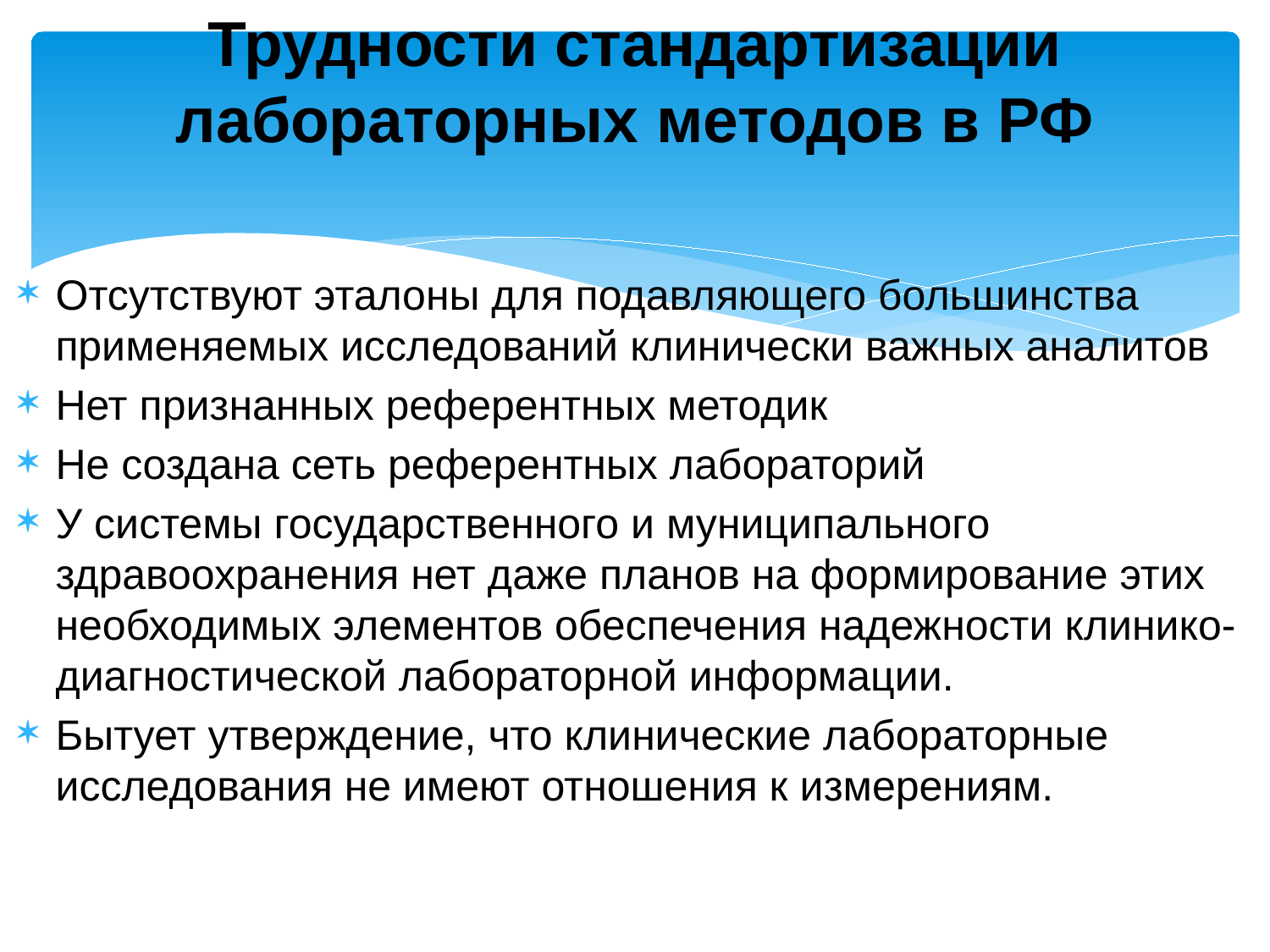

# Трудности стандартизации лабораторных методов в РФ
Отсутствуют эталоны для подавляющего большинства применяемых исследований клинически важных аналитов
Нет признанных референтных методик
Не создана сеть референтных лабораторий
У системы государственного и муниципального здравоохранения нет даже планов на формирование этих необходимых элементов обеспечения надежности клинико-диагностической лабораторной информации.
Бытует утверждение, что клинические лабораторные исследования не имеют отношения к измерениям.